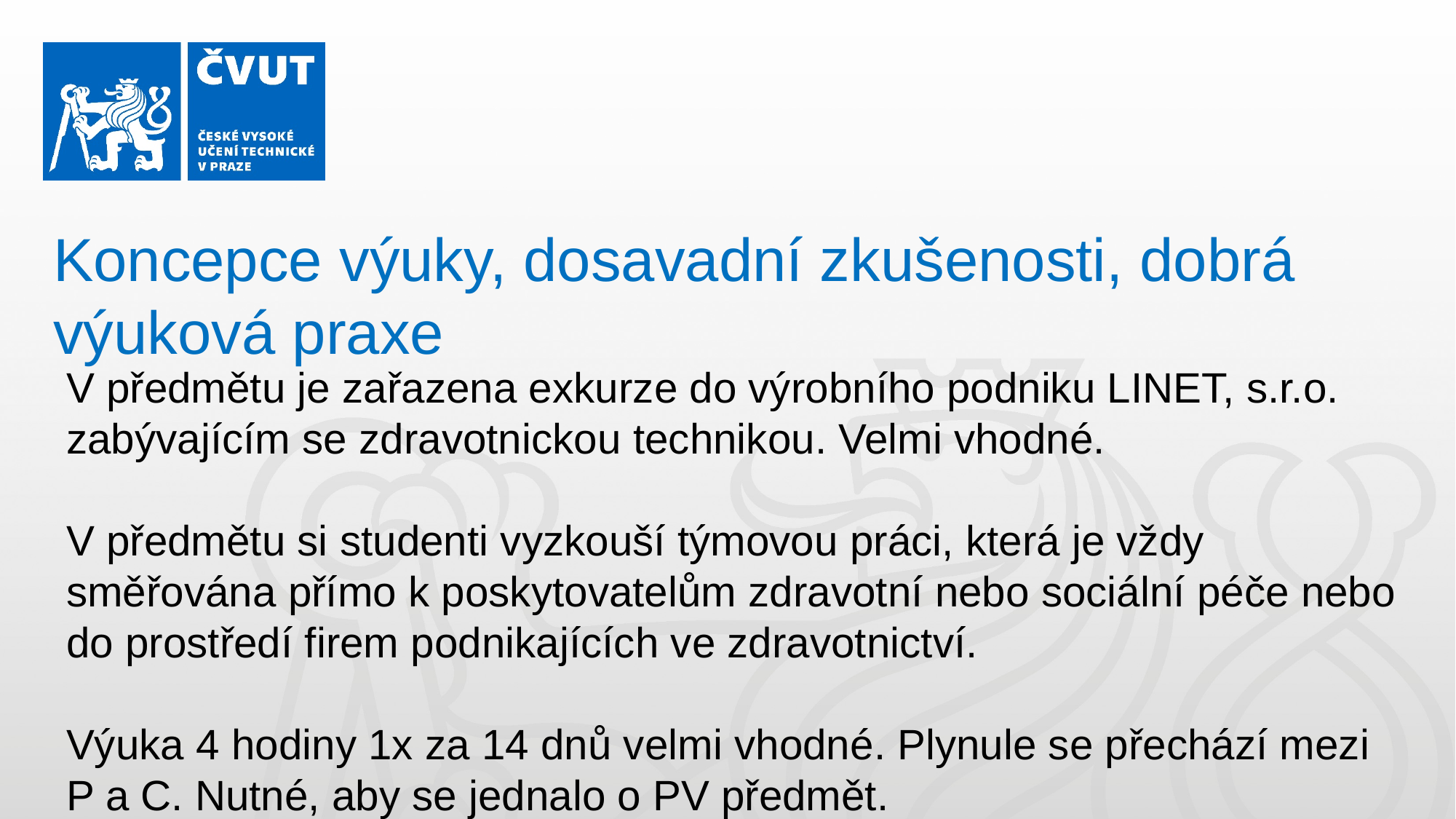

Koncepce výuky, dosavadní zkušenosti, dobrá výuková praxe
V předmětu je zařazena exkurze do výrobního podniku LINET, s.r.o. zabývajícím se zdravotnickou technikou. Velmi vhodné.

V předmětu si studenti vyzkouší týmovou práci, která je vždy směřována přímo k poskytovatelům zdravotní nebo sociální péče nebo do prostředí firem podnikajících ve zdravotnictví.

Výuka 4 hodiny 1x za 14 dnů velmi vhodné. Plynule se přechází mezi P a C. Nutné, aby se jednalo o PV předmět.